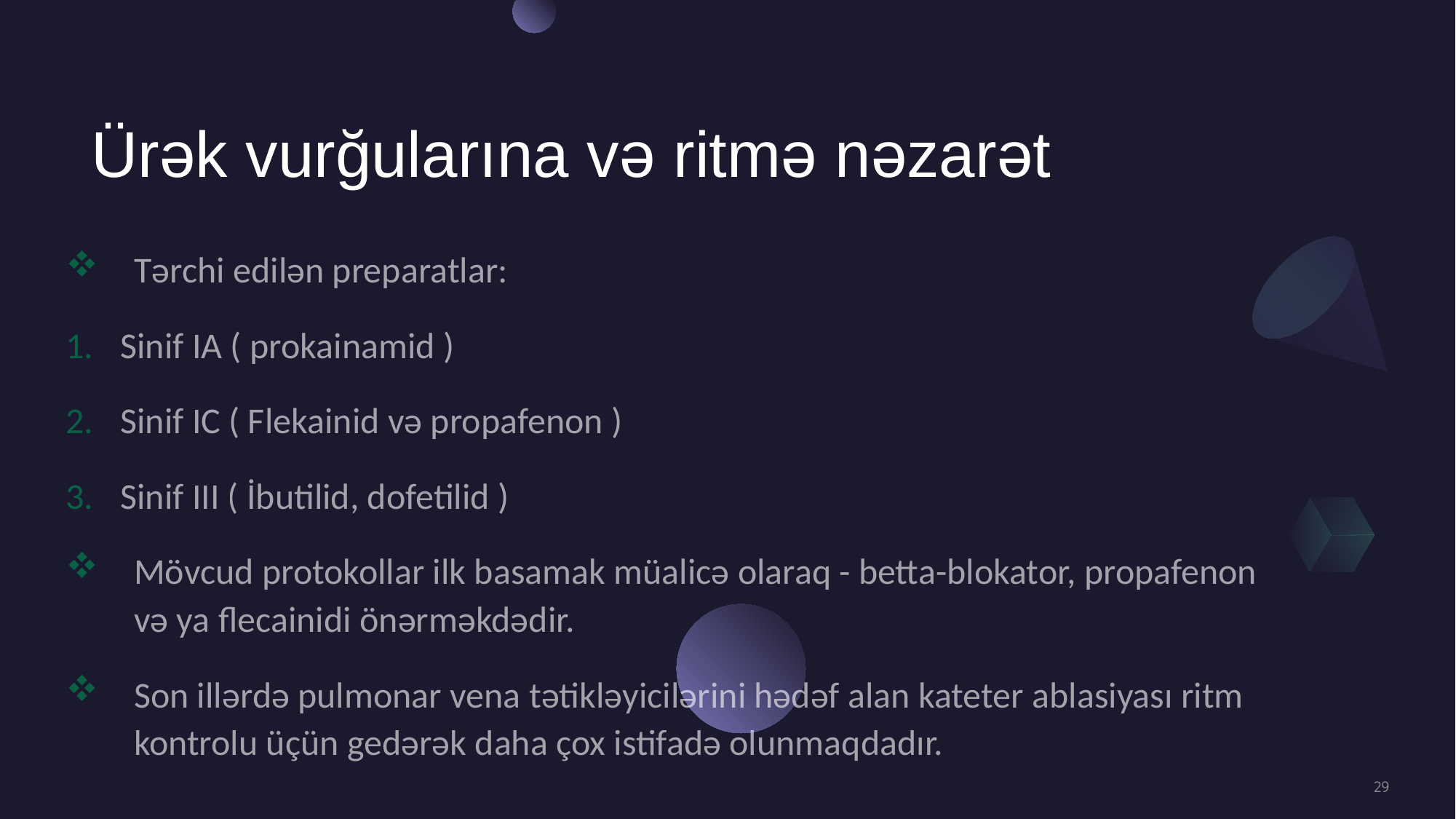

# Ürək vurğularına və ritmə nəzarət
Tərchi edilən preparatlar:
Sinif IA ( prokainamid )
Sinif IC ( Flekainid və propafenon )
Sinif III ( İbutilid, dofetilid )
Mövcud protokollar ilk basamak müalicə olaraq - betta-blokator, propafenon və ya flecainidi önərməkdədir.
Son illərdə pulmonar vena tətikləyicilərini hədəf alan kateter ablasiyası ritm kontrolu üçün gedərək daha çox istifadə olunmaqdadır.

29